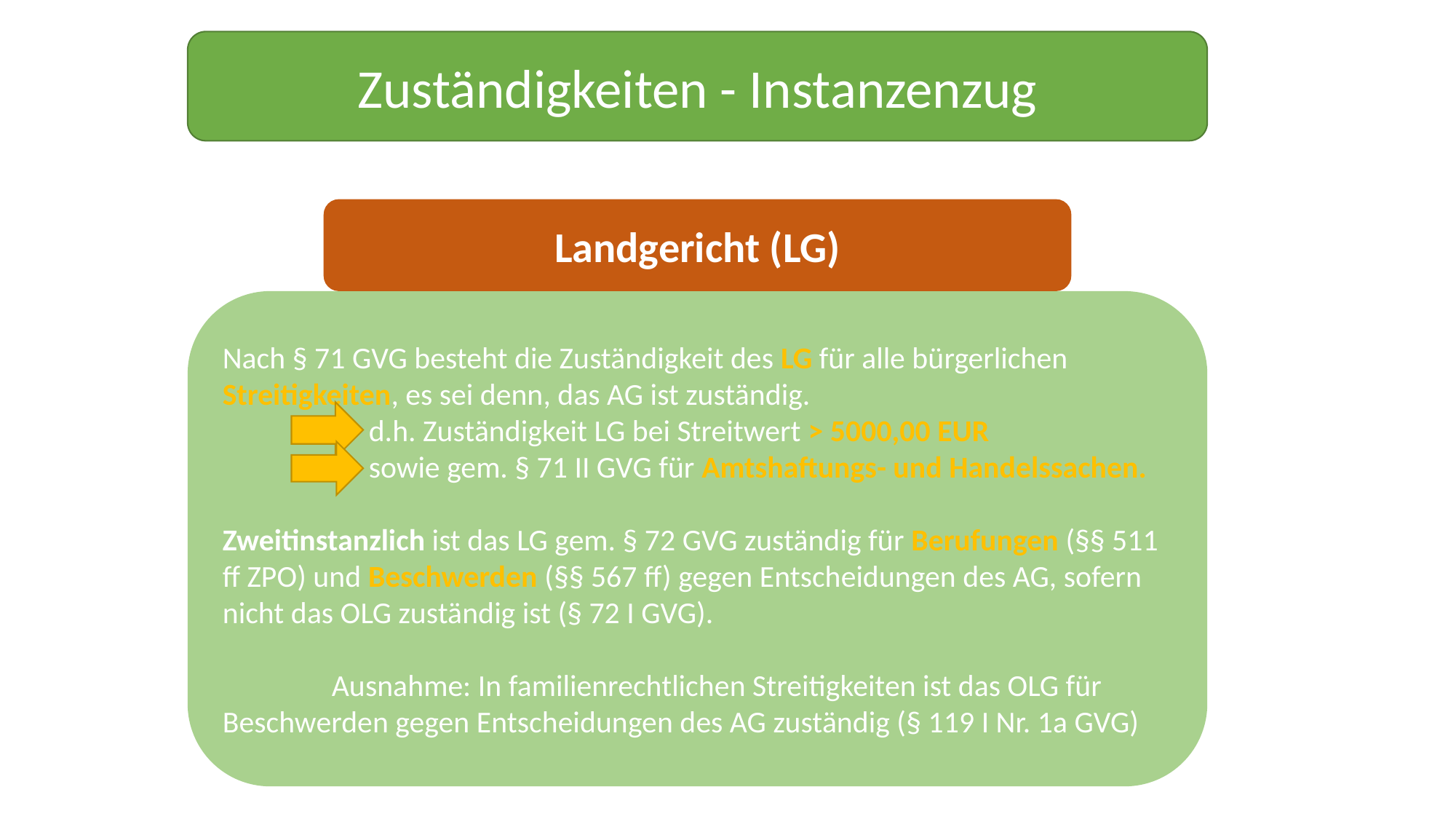

Zuständigkeiten - Instanzenzug
Landgericht (LG)
Nach § 71 GVG besteht die Zuständigkeit des LG für alle bürgerlichen Streitigkeiten, es sei denn, das AG ist zuständig.				=> d.h. Zuständigkeit LG bei Streitwert > 5000,00 EUR
	=> sowie gem. § 71 II GVG für Amtshaftungs- und Handelssachen.

Zweitinstanzlich ist das LG gem. § 72 GVG zuständig für Berufungen (§§ 511 ff ZPO) und Beschwerden (§§ 567 ff) gegen Entscheidungen des AG, sofern nicht das OLG zuständig ist (§ 72 I GVG).

	Ausnahme: In familienrechtlichen Streitigkeiten ist das OLG für Beschwerden gegen Entscheidungen des AG zuständig (§ 119 I Nr. 1a GVG)